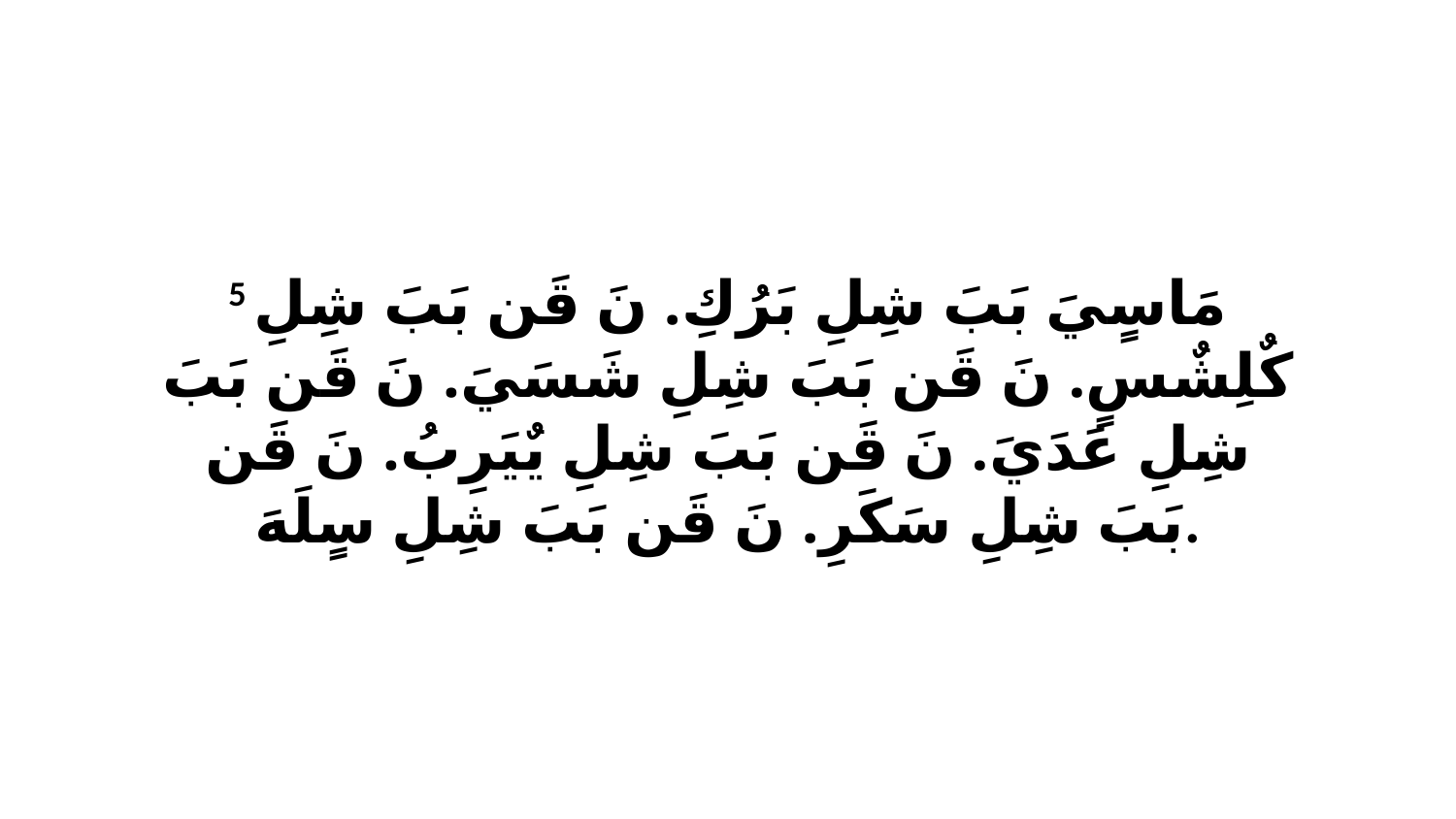

5 مَاسٍيَ بَبَ شِلِ بَرُكِ. نَ قَن بَبَ شِلِ كٌلِشٌسٍ. نَ قَن بَبَ شِلِ شَسَيَ. نَ قَن بَبَ شِلِ عَدَيَ. نَ قَن بَبَ شِلِ يٌيَرِبُ. نَ قَن بَبَ شِلِ سَكَرِ. نَ قَن بَبَ شِلِ سٍلَهَ.